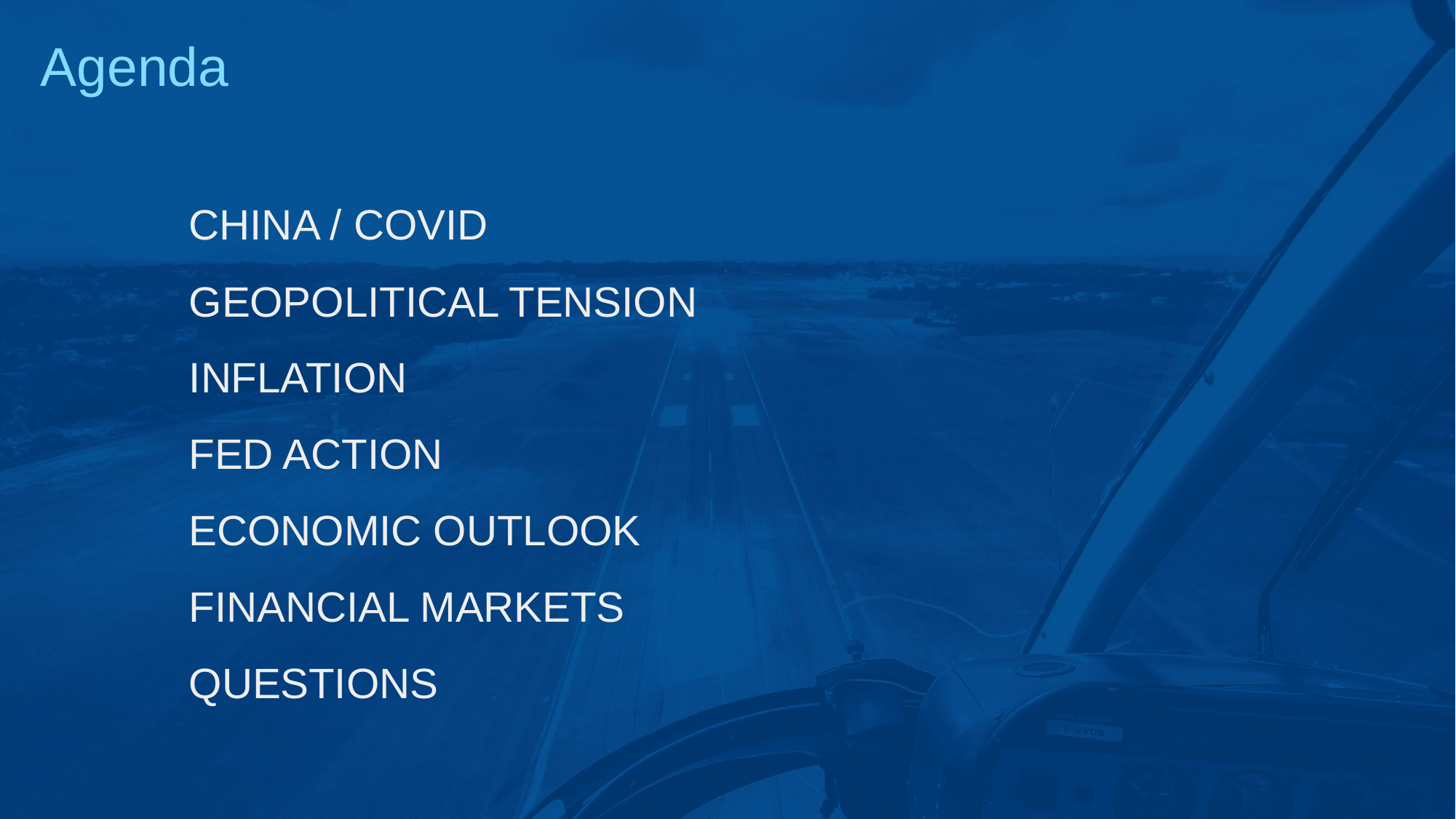

Agenda

CHINA / COVID
GEOPOLITICAL TENSION
INFLATION
FED ACTION
ECONOMIC OUTLOOK
FINANCIAL MARKETS
QUESTIONS